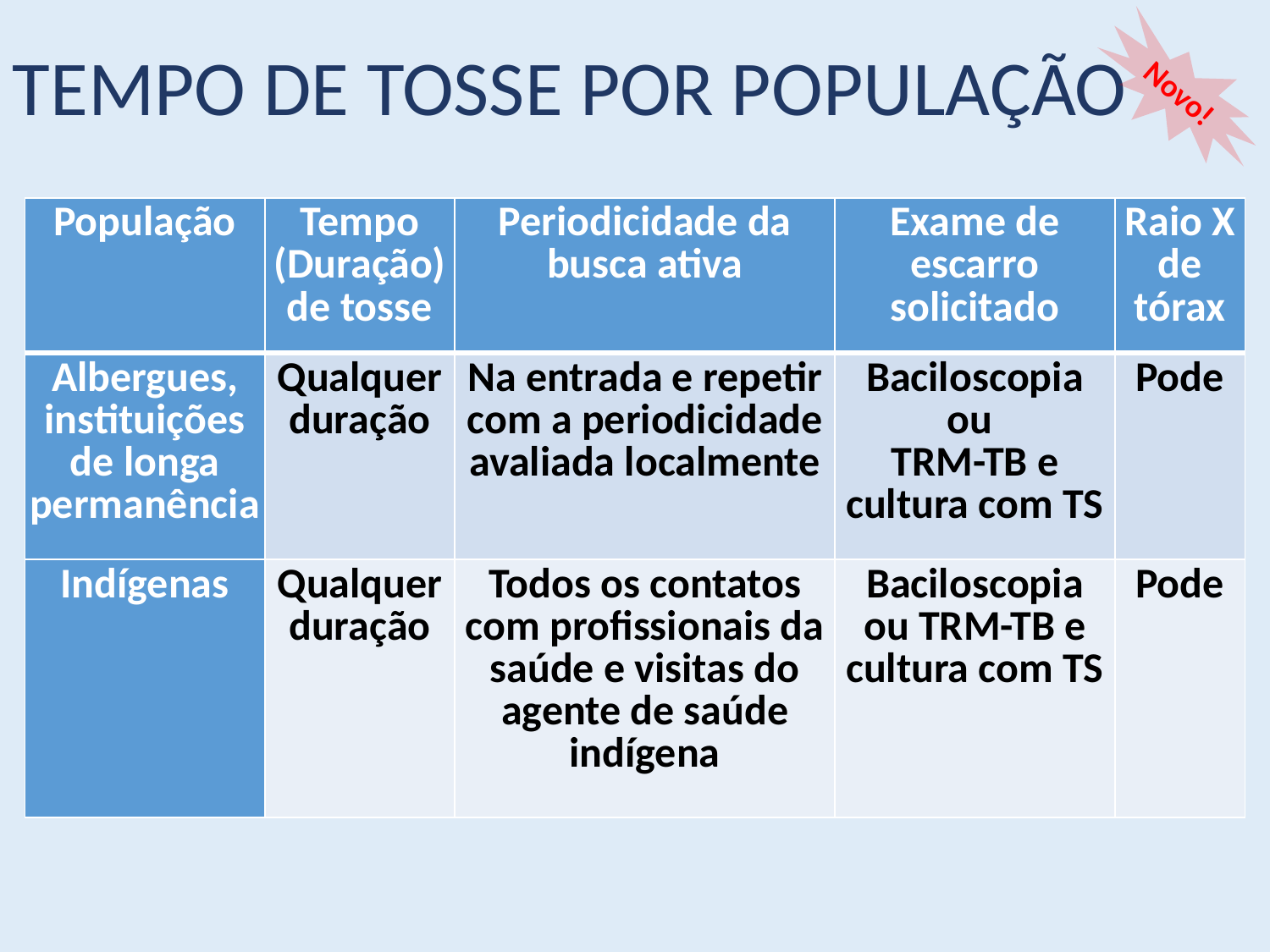

TEMPO DE TOSSE POR POPULAÇÃO
Novo!
| População | Tempo (Duração) de tosse | Periodicidade da busca ativa | Exame de escarro solicitado | Raio X de tórax |
| --- | --- | --- | --- | --- |
| Albergues, instituições de longa permanência | Qualquer duração | Na entrada e repetir com a periodicidade avaliada localmente | Baciloscopia ou TRM-TB e cultura com TS | Pode |
| Indígenas | Qualquer duração | Todos os contatos com profissionais da saúde e visitas do agente de saúde indígena | Baciloscopia ou TRM-TB e cultura com TS | Pode |